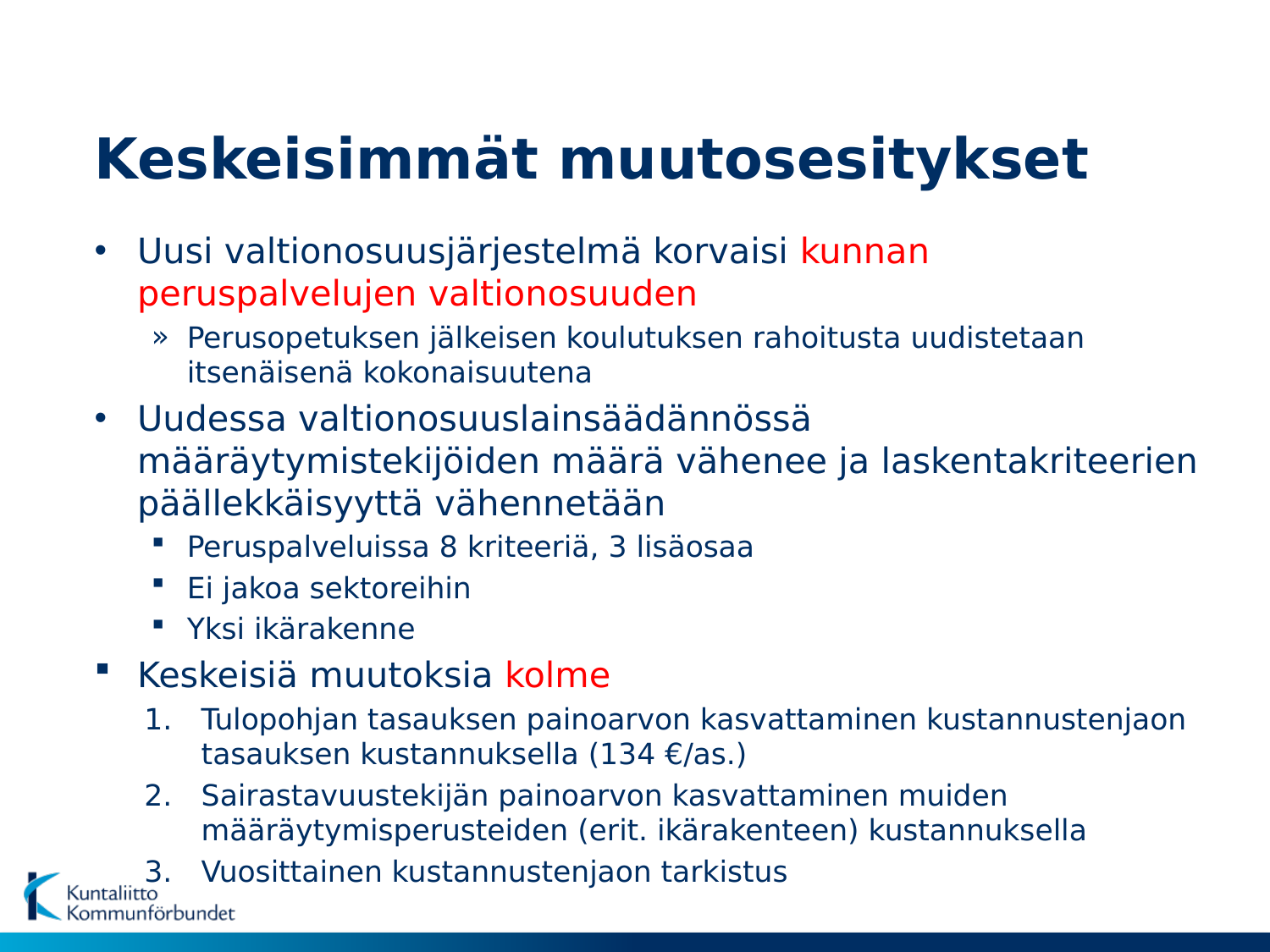

# Keskeisimmät muutosesitykset
Uusi valtionosuusjärjestelmä korvaisi kunnan peruspalvelujen valtionosuuden
Perusopetuksen jälkeisen koulutuksen rahoitusta uudistetaan itsenäisenä kokonaisuutena
Uudessa valtionosuuslainsäädännössä määräytymistekijöiden määrä vähenee ja laskentakriteerien päällekkäisyyttä vähennetään
Peruspalveluissa 8 kriteeriä, 3 lisäosaa
Ei jakoa sektoreihin
Yksi ikärakenne
Keskeisiä muutoksia kolme
Tulopohjan tasauksen painoarvon kasvattaminen kustannustenjaon tasauksen kustannuksella (134 €/as.)
Sairastavuustekijän painoarvon kasvattaminen muiden määräytymisperusteiden (erit. ikärakenteen) kustannuksella
Vuosittainen kustannustenjaon tarkistus